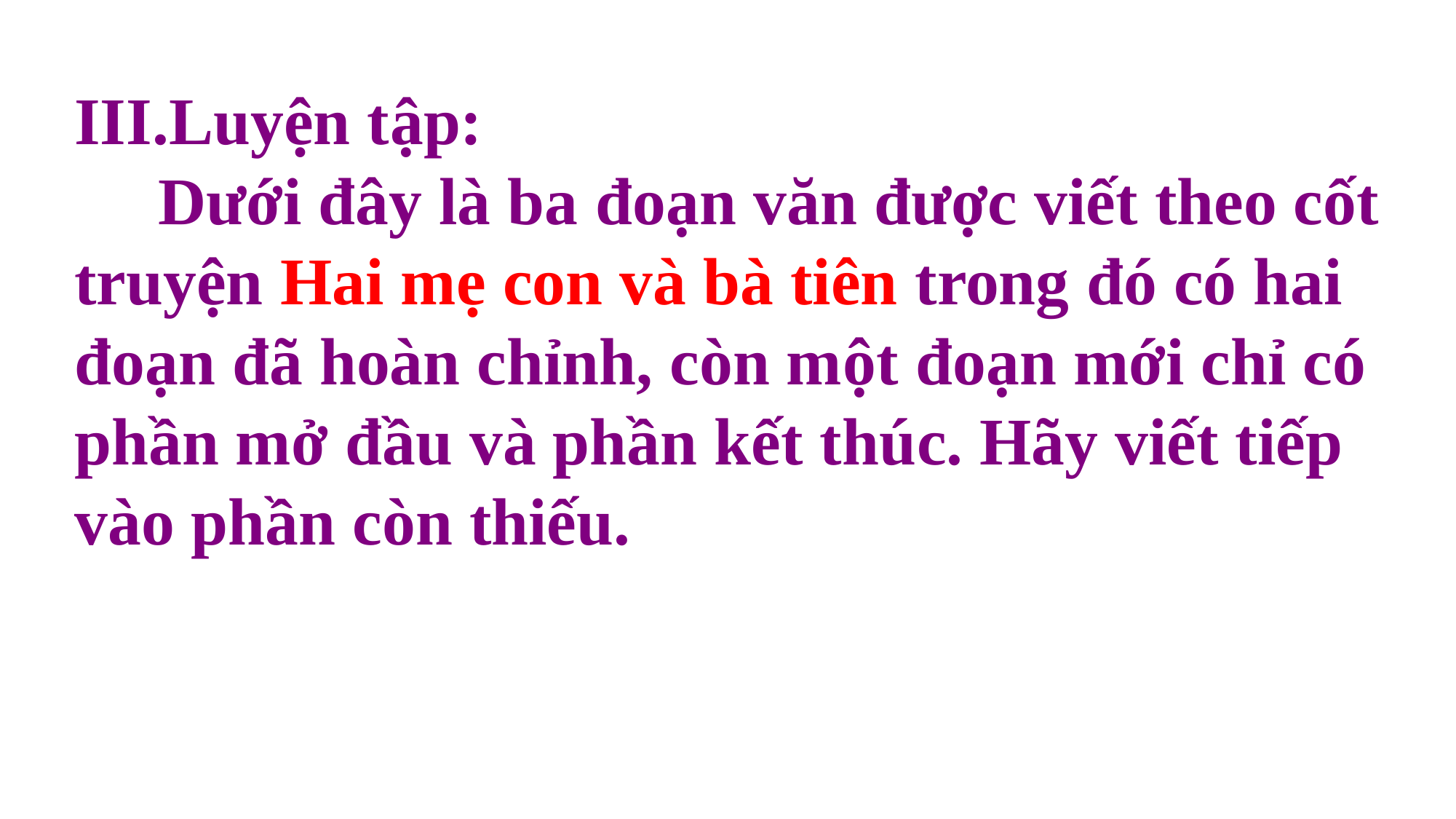

III.Luyện tập:
     Dưới đây là ba đoạn văn được viết theo cốt truyện Hai mẹ con và bà tiên trong đó có hai đoạn đã hoàn chỉnh, còn một đoạn mới chỉ có phần mở đầu và phần kết thúc. Hãy viết tiếp vào phần còn thiếu.